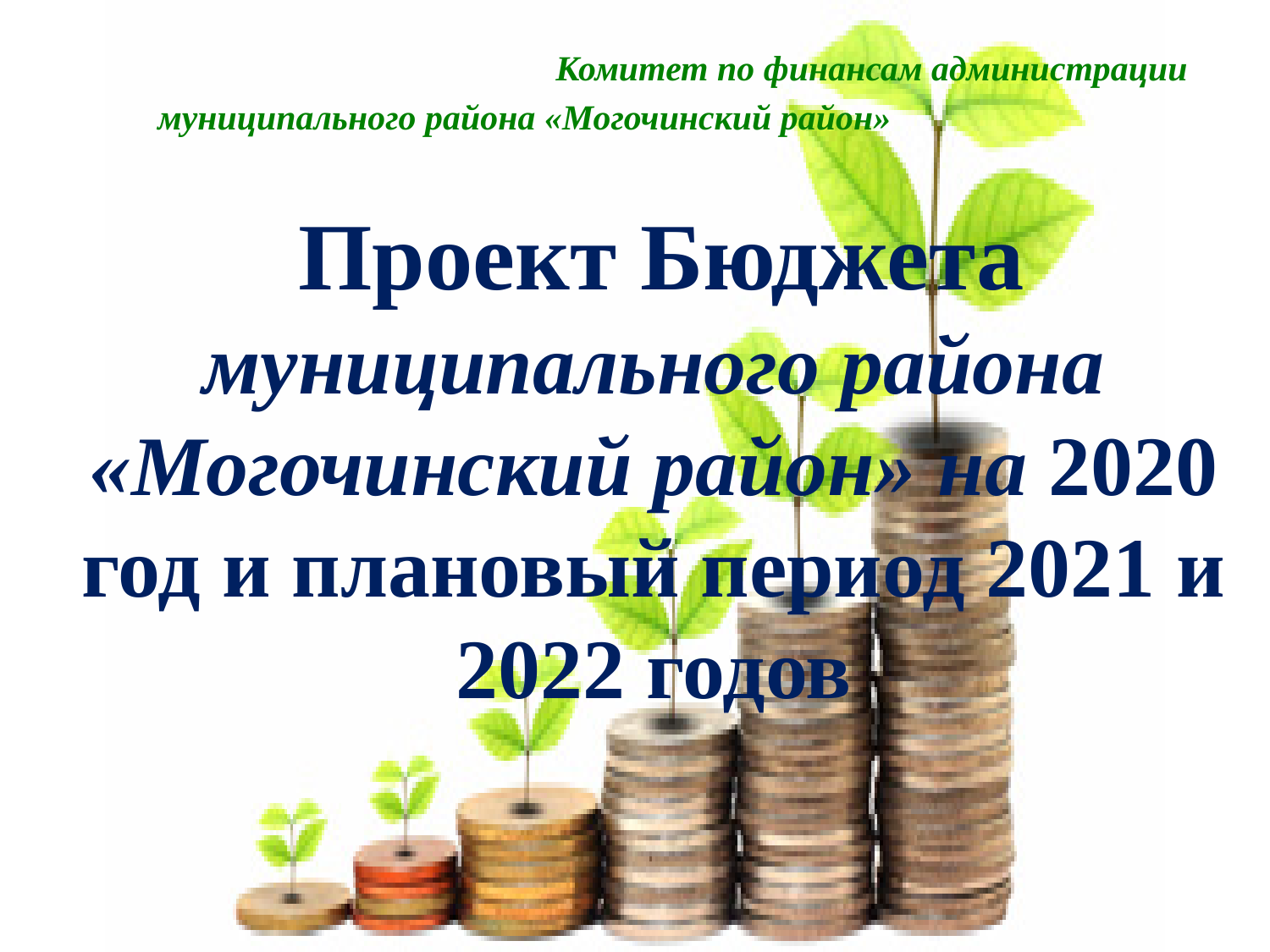

Комитет по финансам администрации
муниципального района «Могочинский район»
     Проект Бюджета муниципального района «Могочинский район» на 2020 год и плановый период 2021 и 2022 годов